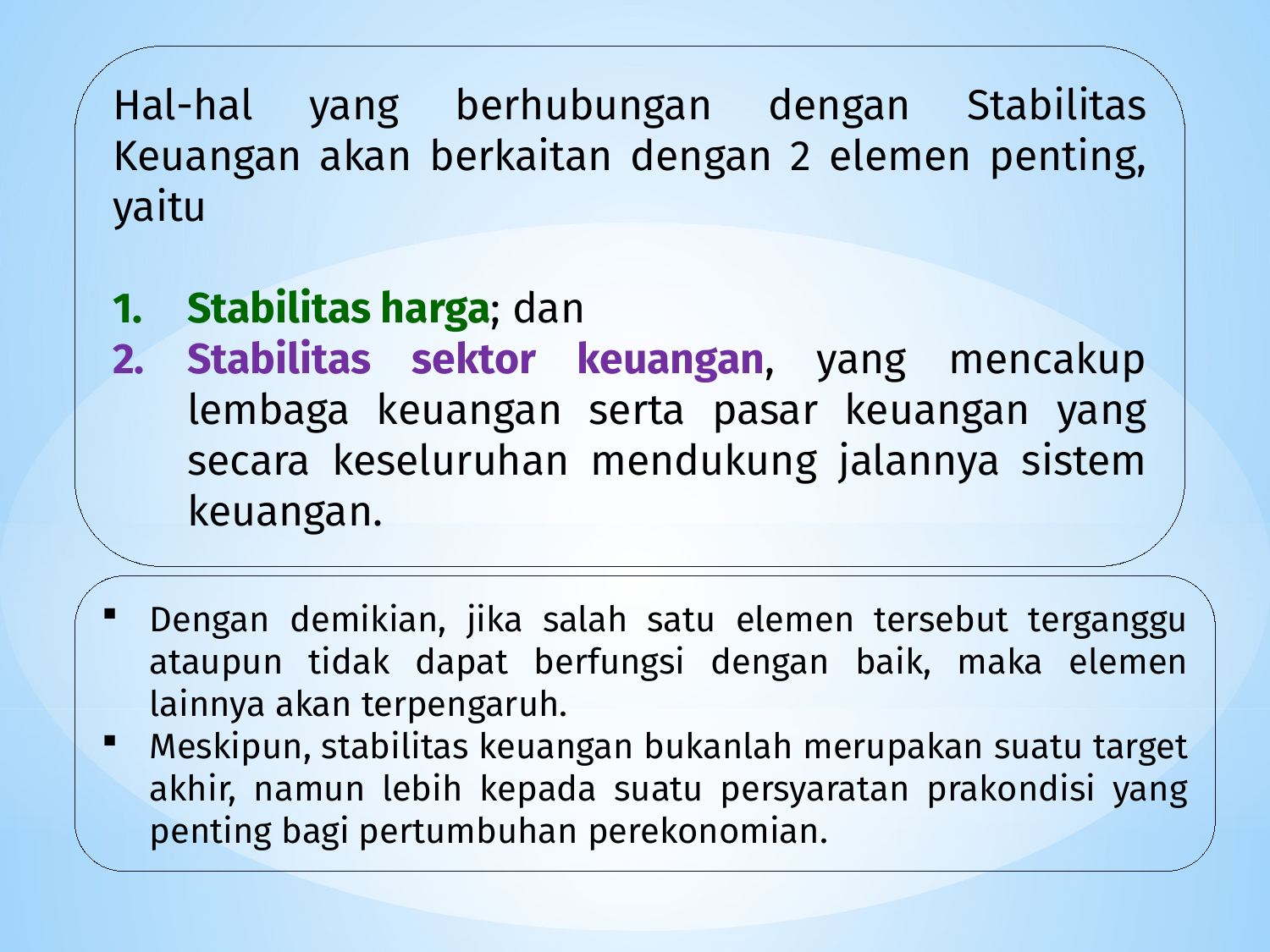

Hal-hal yang berhubungan dengan Stabilitas Keuangan akan berkaitan dengan 2 elemen penting, yaitu

Stabilitas harga; dan
Stabilitas sektor keuangan, yang mencakup lembaga keuangan serta pasar keuangan yang secara keseluruhan mendukung jalannya sistem keuangan.
Dengan demikian, jika salah satu elemen tersebut terganggu ataupun tidak dapat berfungsi dengan baik, maka elemen lainnya akan terpengaruh.
Meskipun, stabilitas keuangan bukanlah merupakan suatu target akhir, namun lebih kepada suatu persyaratan prakondisi yang penting bagi pertumbuhan perekonomian.